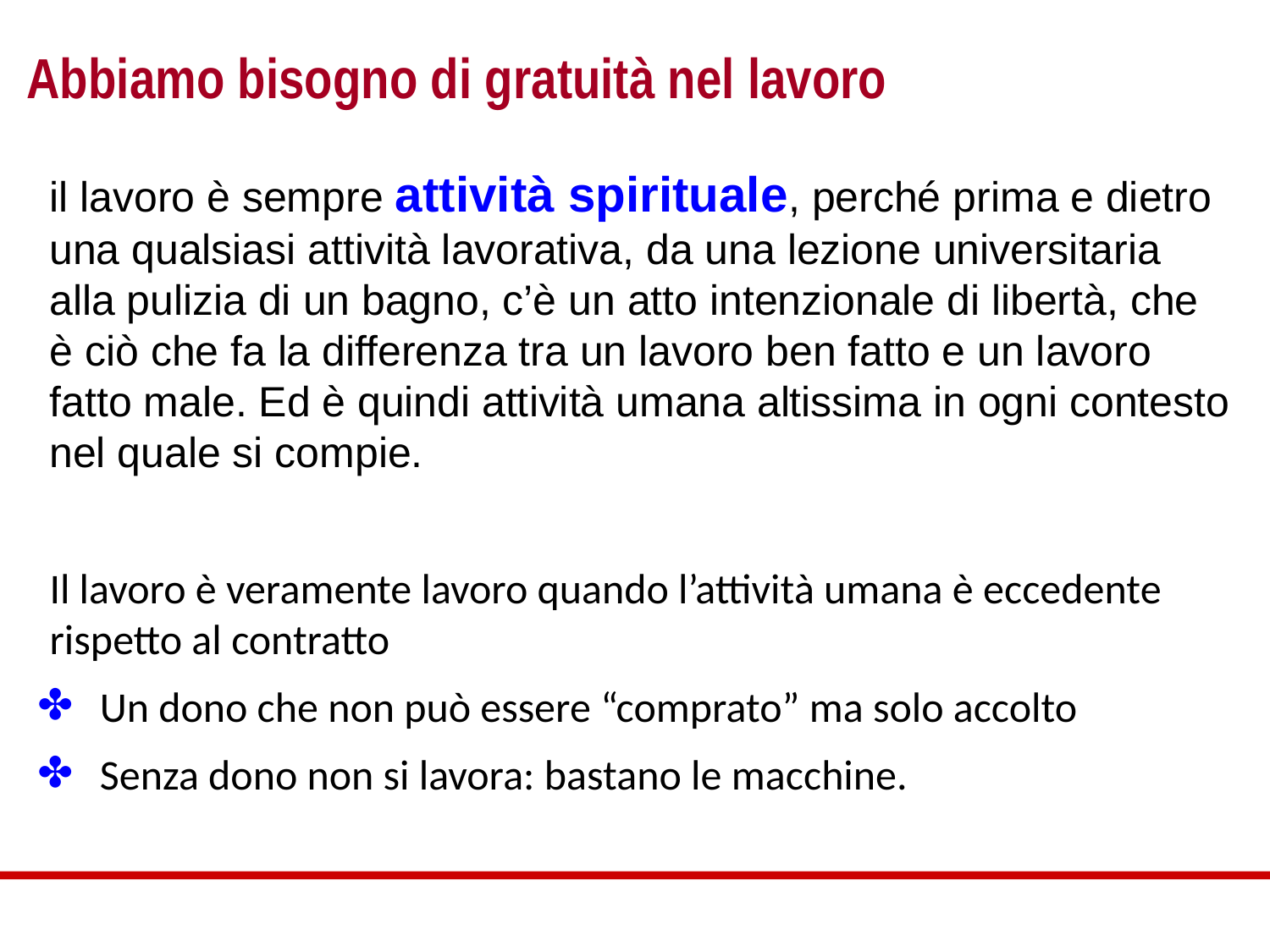

# Abbiamo bisogno di gratuità nel lavoro
il lavoro è sempre attività spirituale, perché prima e dietro una qualsiasi attività lavorativa, da una lezione universitaria alla pulizia di un bagno, c’è un atto intenzionale di libertà, che è ciò che fa la differenza tra un lavoro ben fatto e un lavoro fatto male. Ed è quindi attività umana altissima in ogni contesto nel quale si compie.

Il lavoro è veramente lavoro quando l’attività umana è eccedente rispetto al contratto
Un dono che non può essere “comprato” ma solo accolto
Senza dono non si lavora: bastano le macchine.